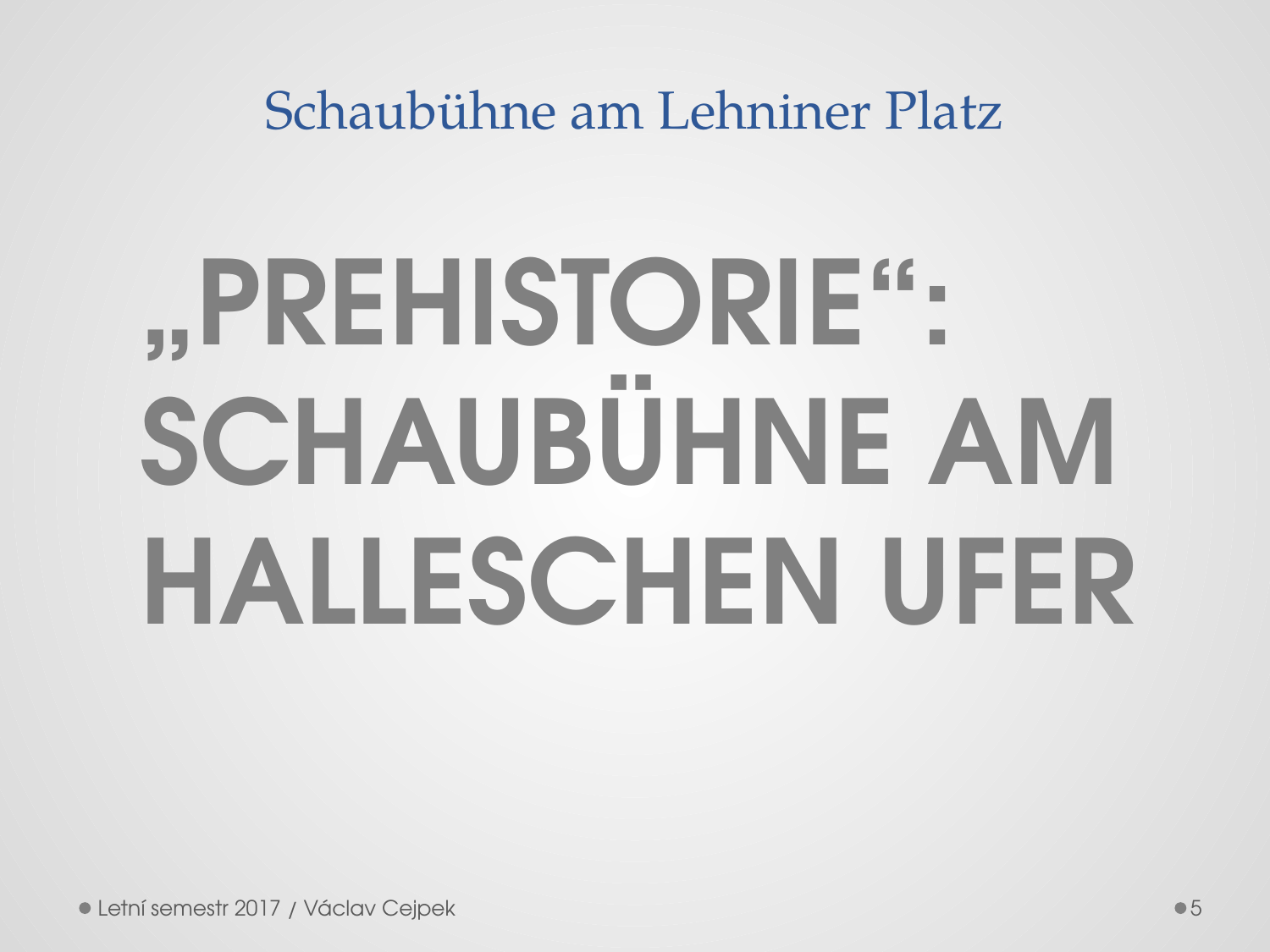

# Schaubühne am Lehniner Platz
„PREHISTORIE“:
SCHAUBÜHNE AM HALLESCHEN UFER
Letní semestr 2017 / Václav Cejpek
5